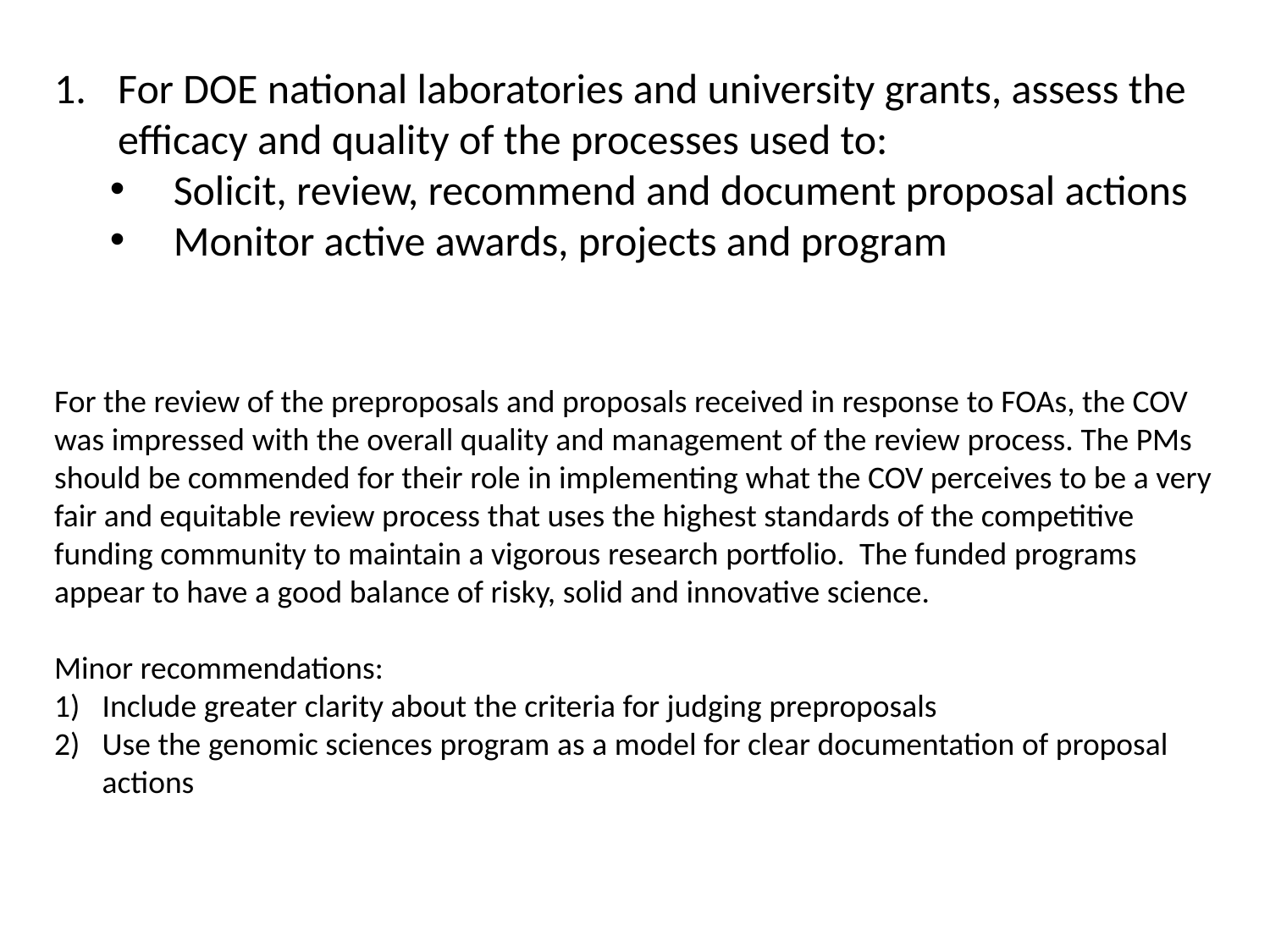

For DOE national laboratories and university grants, assess the efficacy and quality of the processes used to:
Solicit, review, recommend and document proposal actions
Monitor active awards, projects and program

For the review of the preproposals and proposals received in response to FOAs, the COV was impressed with the overall quality and management of the review process. The PMs should be commended for their role in implementing what the COV perceives to be a very fair and equitable review process that uses the highest standards of the competitive funding community to maintain a vigorous research portfolio.  The funded programs appear to have a good balance of risky, solid and innovative science.

Minor recommendations:
Include greater clarity about the criteria for judging preproposals
Use the genomic sciences program as a model for clear documentation of proposal actions